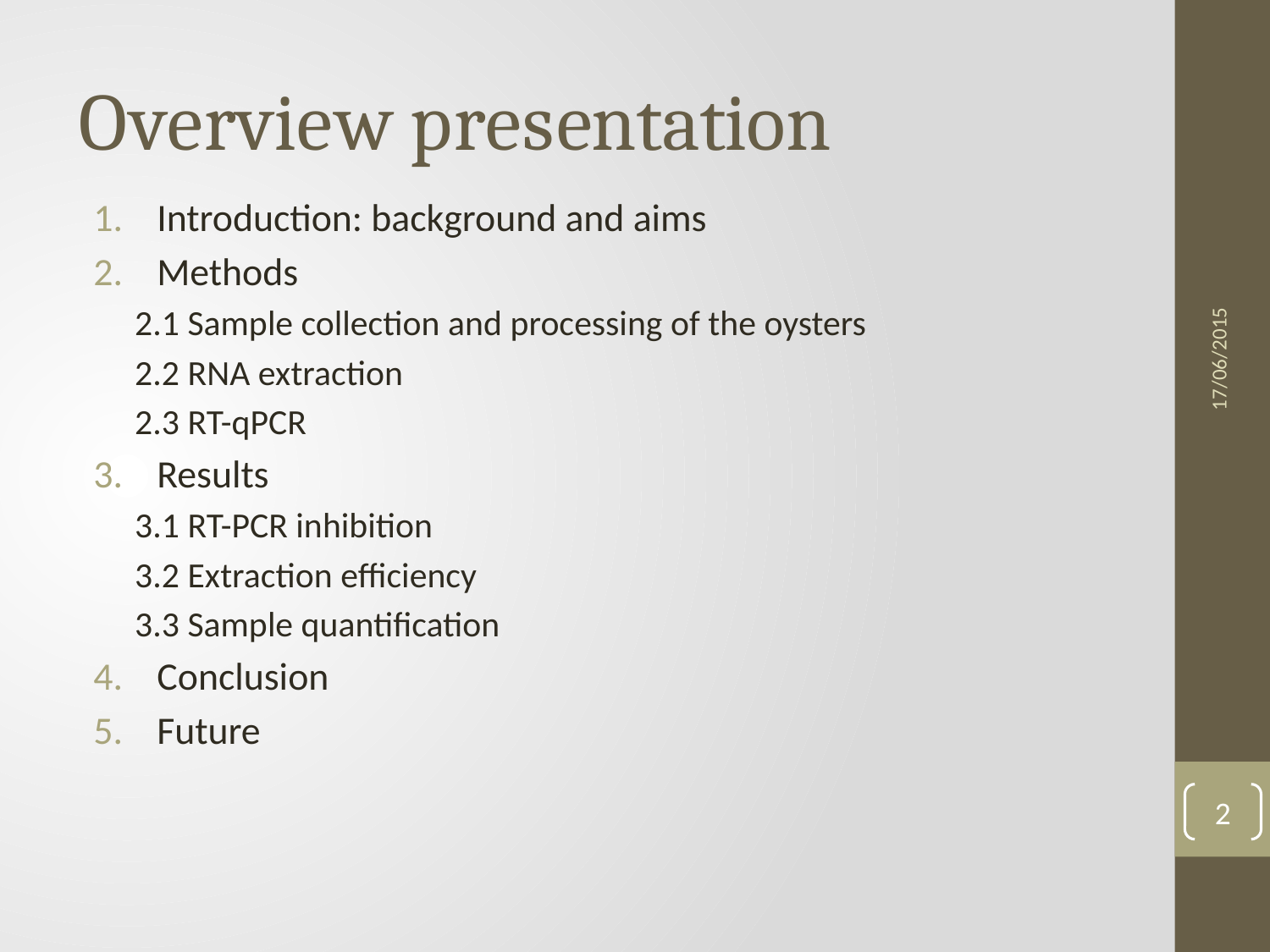

# Overview presentation
Introduction: background and aims
Methods
2.1 Sample collection and processing of the oysters
2.2 RNA extraction
2.3 RT-qPCR
Results
3.1 RT-PCR inhibition
3.2 Extraction efficiency
3.3 Sample quantification
Conclusion
Future

17/06/2015
2